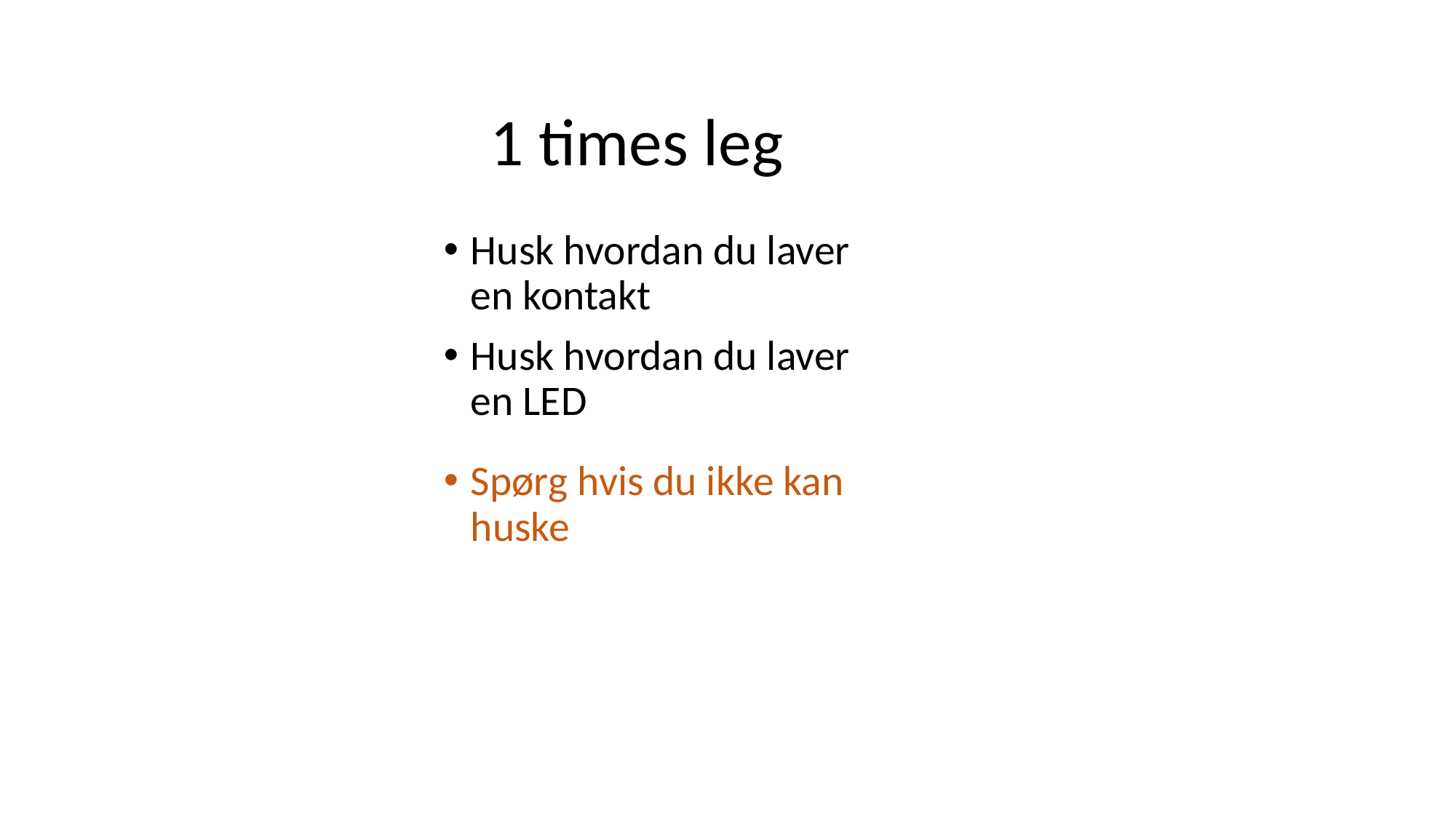

# 1 times leg
Husk hvordan du laver en kontakt
Husk hvordan du laver en LED

Spørg hvis du ikke kan huske